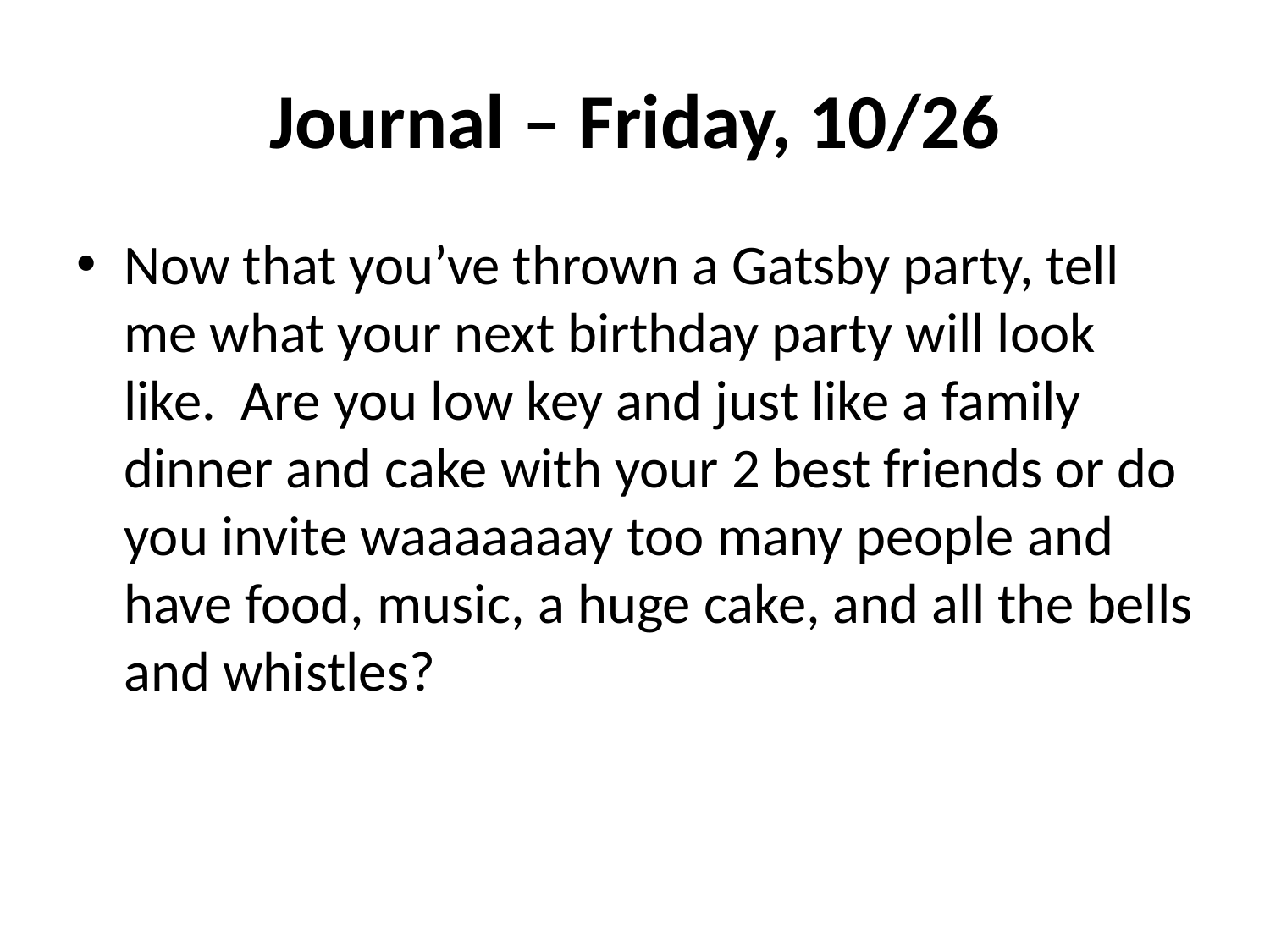

# Journal – Friday, 10/26
Now that you’ve thrown a Gatsby party, tell me what your next birthday party will look like.  Are you low key and just like a family dinner and cake with your 2 best friends or do you invite waaaaaaay too many people and have food, music, a huge cake, and all the bells and whistles?